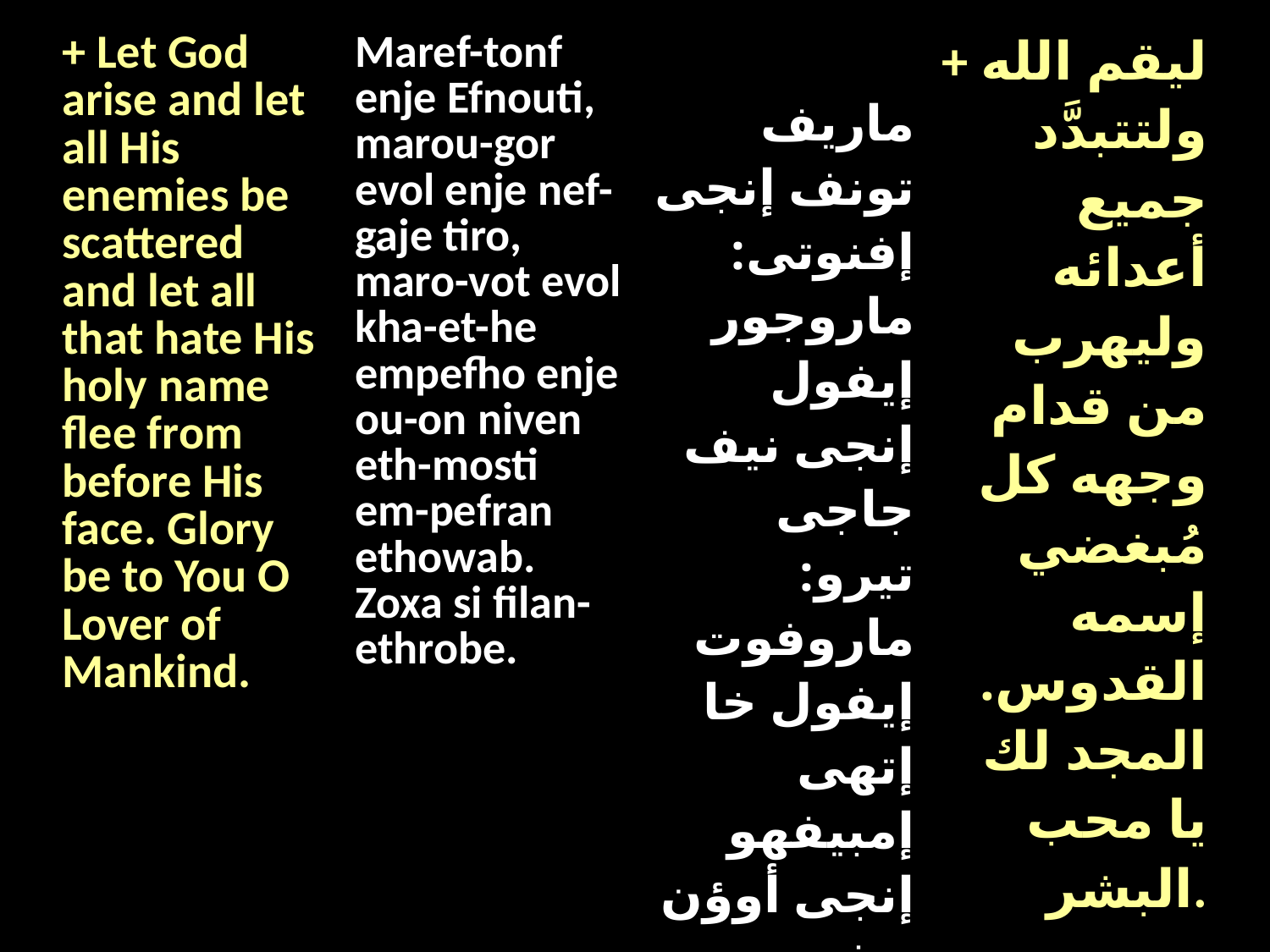

| + Let God arise and let all His enemies be scattered and let all that hate His holy name flee from before His face. Glory be to You O Lover of Mankind. | Maref-tonf enje Efnouti, marou-gor evol enje nef-gaje tiro, maro-vot evol kha-et-he empefho enje ou-on niven eth-mosti em-pefran ethowab. Zoxa si filan-ethrobe. | ماريف تونف إنجى إفنوتى: ماروجور إيفول إنجى نيف جاجى تيرو: ماروفوت إيفول خا إتهى إمبيفهو إنجى أوؤن نيفين إثموستى إمبيف ران إثؤاب: ذوكسا | + ليقم الله ولتتبدَّد جميع أعدائه وليهرب من قدام وجهه كل مُبغضي إسمه القدوس. المجد لك يا محب البشر. |
| --- | --- | --- | --- |